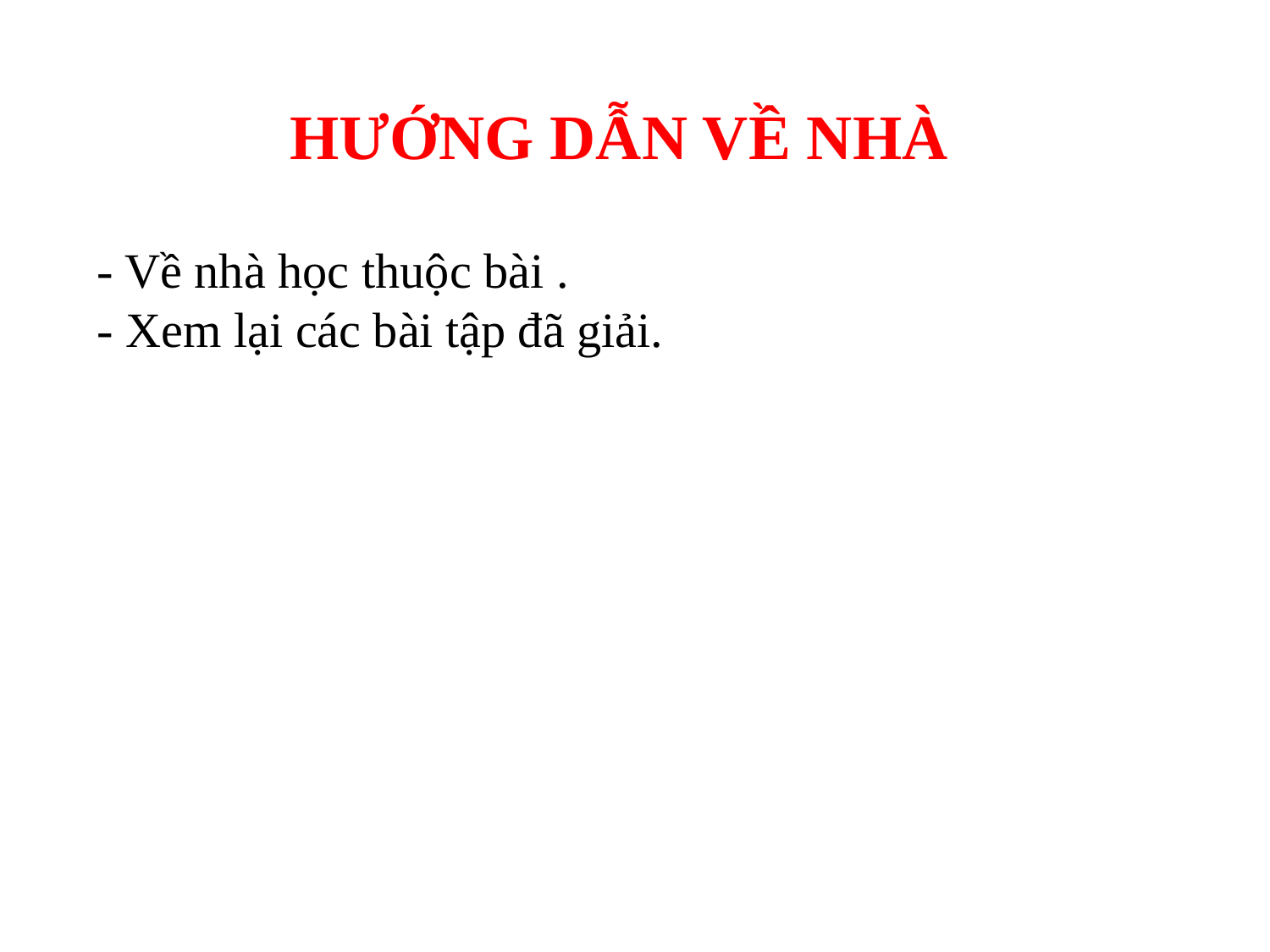

HƯỚNG DẪN VỀ NHÀ
- Về nhà học thuộc bài .
- Xem lại các bài tập đã giải.